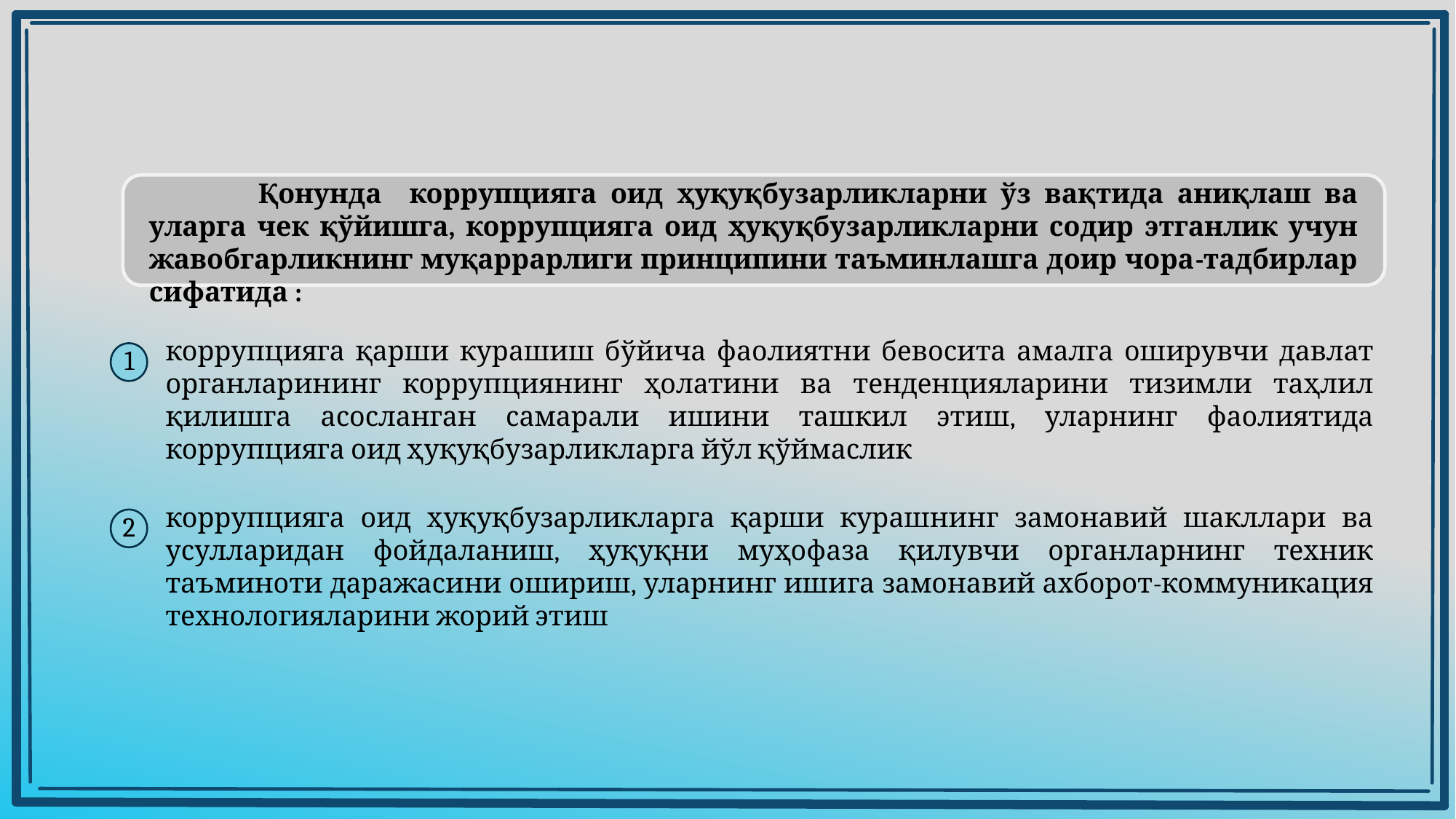

Қонунда  коррупцияга оид ҳуқуқбузарликларни ўз вақтида аниқлаш ва уларга чек қўйишга, коррупцияга оид ҳуқуқбузарликларни содир этганлик учун жавобгарликнинг муқаррарлиги принципини таъминлашга доир чора-тадбирлар сифатида :

коррупцияга қарши курашиш бўйича фаолиятни бевосита амалга оширувчи давлат органларининг коррупциянинг ҳолатини ва тенденцияларини тизимли таҳлил қилишга асосланган самарали ишини ташкил этиш, уларнинг фаолиятида коррупцияга оид ҳуқуқбузарликларга йўл қўймаслик
1

коррупцияга оид ҳуқуқбузарликларга қарши курашнинг замонавий шакллари ва усулларидан фойдаланиш, ҳуқуқни муҳофаза қилувчи органларнинг техник таъминоти даражасини ошириш, уларнинг ишига замонавий ахборот-коммуникация технологияларини жорий этиш
2